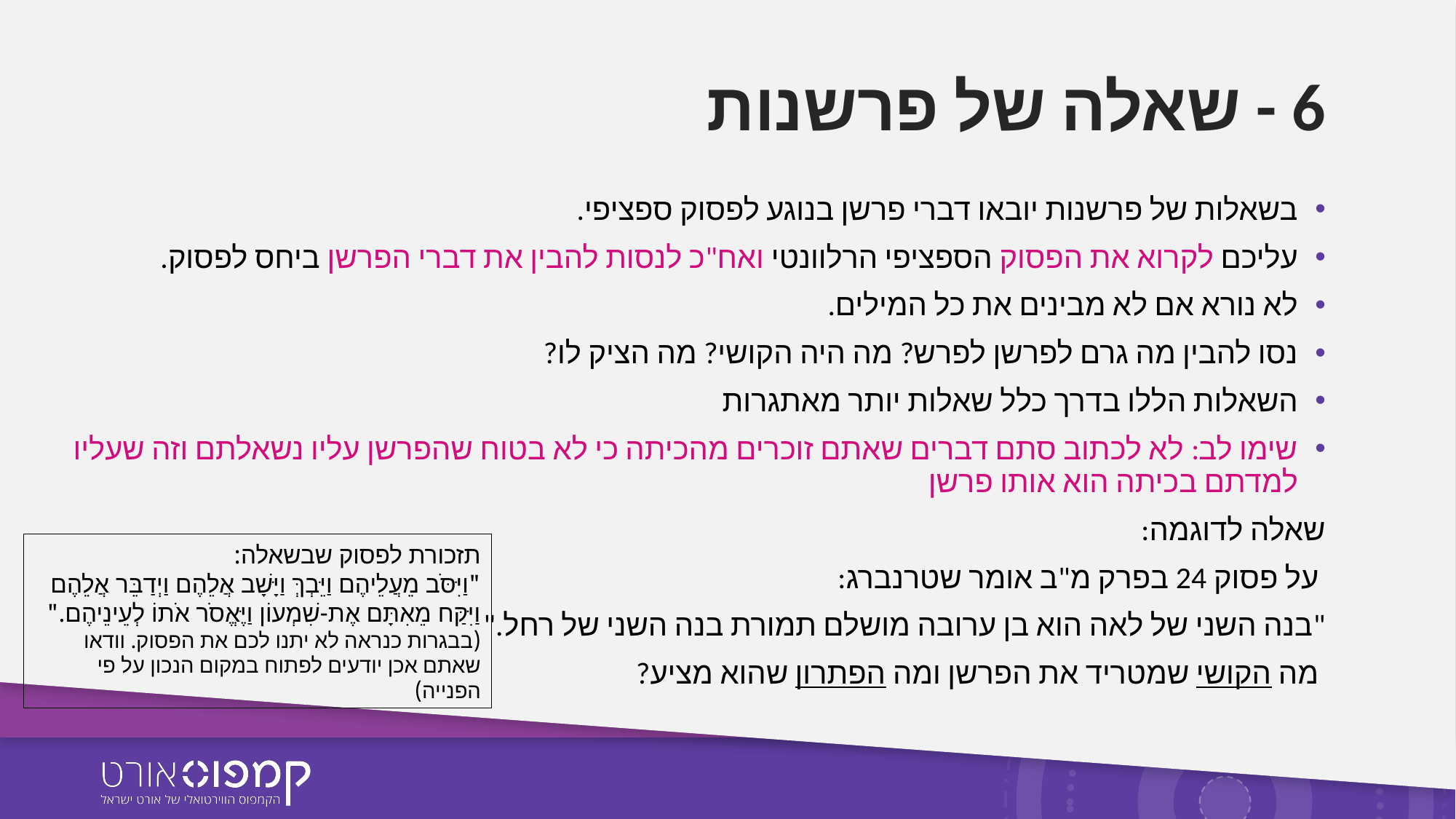

# 6 - שאלה של פרשנות
בשאלות של פרשנות יובאו דברי פרשן בנוגע לפסוק ספציפי.
עליכם לקרוא את הפסוק הספציפי הרלוונטי ואח"כ לנסות להבין את דברי הפרשן ביחס לפסוק.
לא נורא אם לא מבינים את כל המילים.
נסו להבין מה גרם לפרשן לפרש? מה היה הקושי? מה הציק לו?
השאלות הללו בדרך כלל שאלות יותר מאתגרות
שימו לב: לא לכתוב סתם דברים שאתם זוכרים מהכיתה כי לא בטוח שהפרשן עליו נשאלתם וזה שעליו למדתם בכיתה הוא אותו פרשן
שאלה לדוגמה:
 על פסוק 24 בפרק מ"ב אומר שטרנברג:
"בנה השני של לאה הוא בן ערובה מושלם תמורת בנה השני של רחל."
 מה הקושי שמטריד את הפרשן ומה הפתרון שהוא מציע?
תזכורת לפסוק שבשאלה:
"וַיִּסֹּב מֵעֲלֵיהֶם וַיֵּבְךְּ וַיָּשָׁב אֲלֵהֶם וַיְדַבֵּר אֲלֵהֶם וַיִּקַּח מֵאִתָּם אֶת-שִׁמְעוֹן וַיֶּאֱסֹר אֹתוֹ לְעֵינֵיהֶם." 
(בבגרות כנראה לא יתנו לכם את הפסוק. וודאו שאתם אכן יודעים לפתוח במקום הנכון על פי הפנייה)